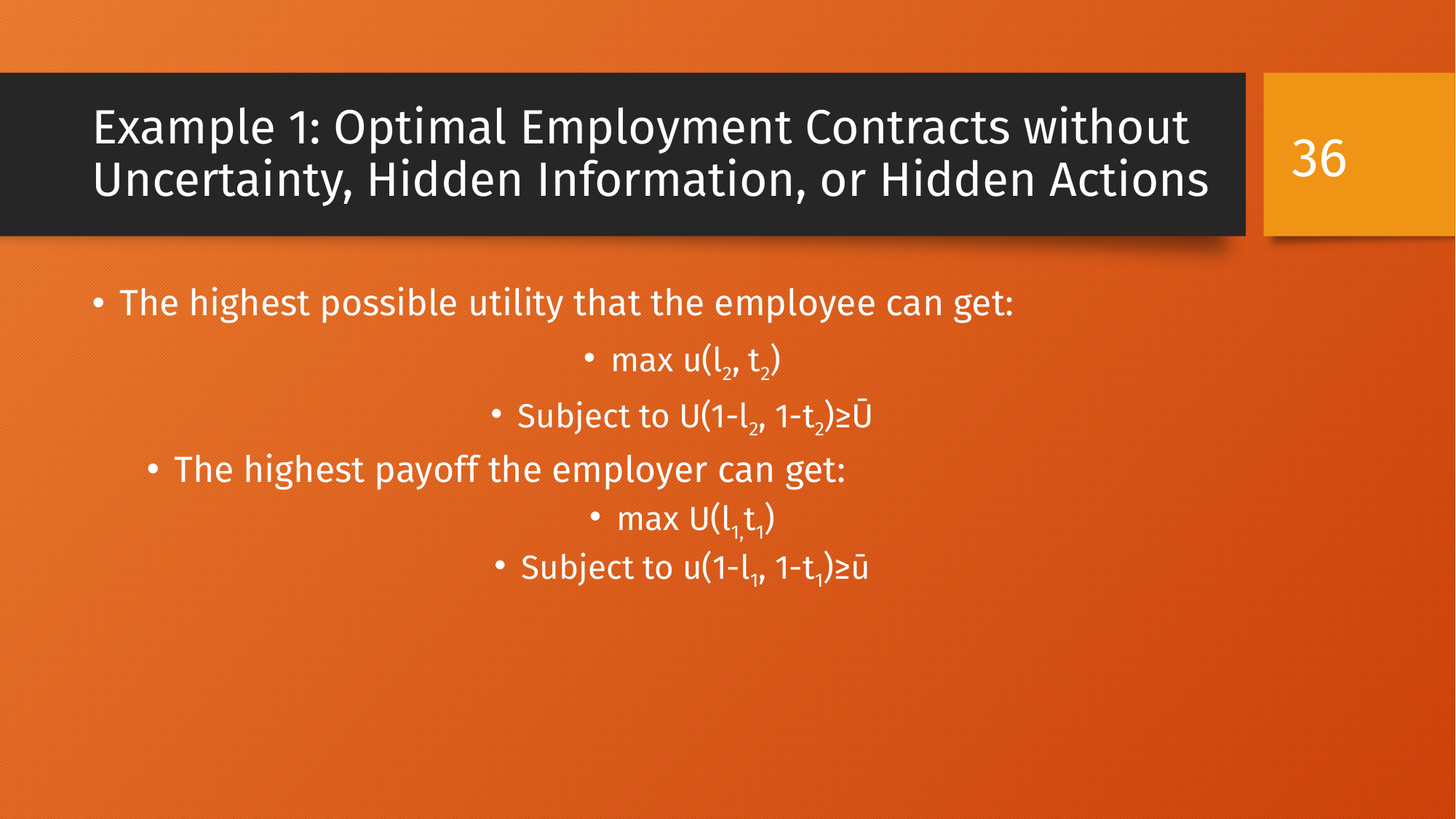

36
# Example 1: Optimal Employment Contracts without Uncertainty, Hidden Information, or Hidden Actions
The highest possible utility that the employee can get:
max u(l2, t2)
Subject to U(1-l2, 1-t2)≥Ū
The highest payoff the employer can get:
max U(l1,t1)
Subject to u(1-l1, 1-t1)≥ū